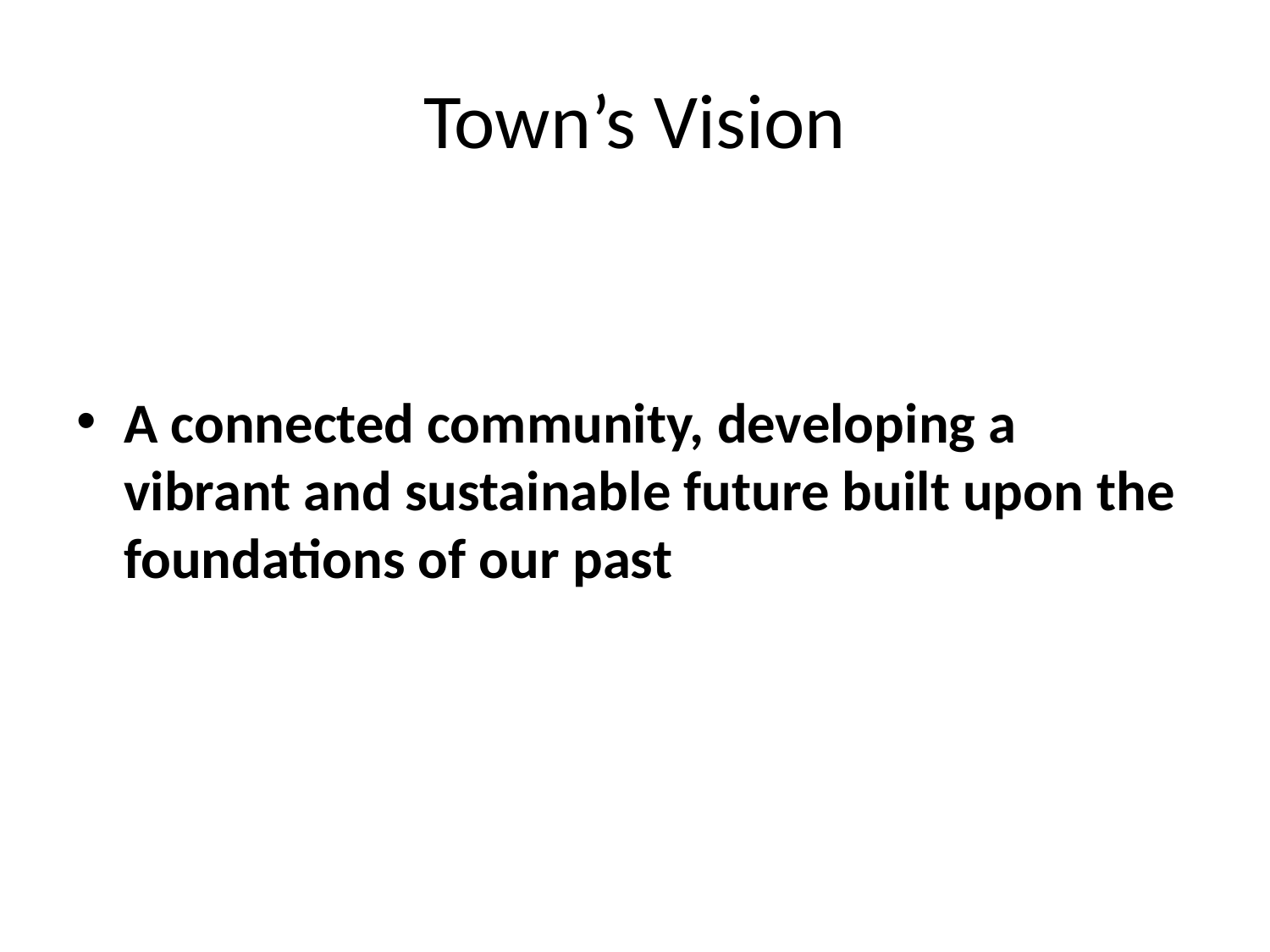

# Town’s Vision

A connected community, developing a vibrant and sustainable future built upon the foundations of our past